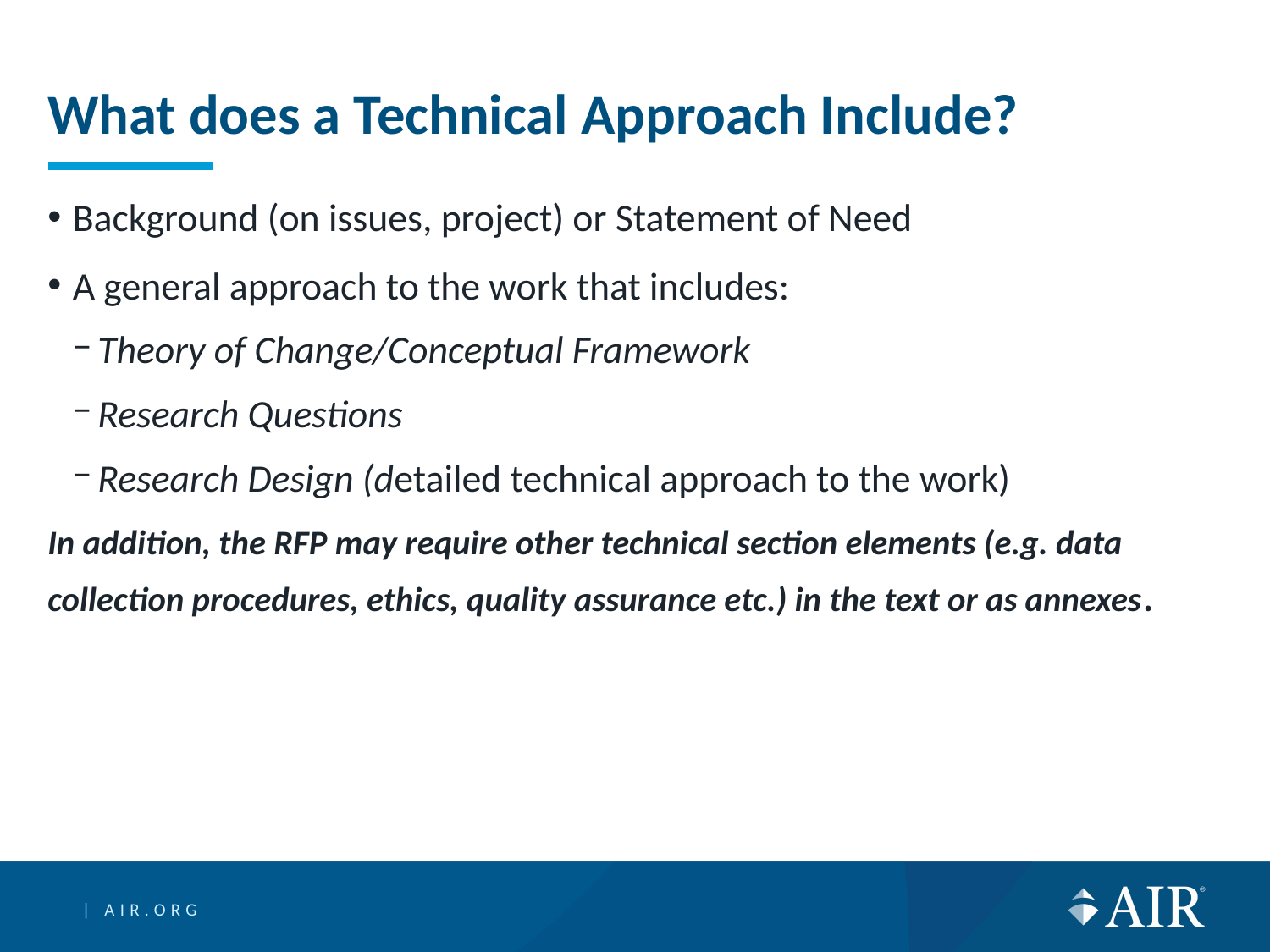

# What does a Technical Approach Include?
Background (on issues, project) or Statement of Need
A general approach to the work that includes:
Theory of Change/Conceptual Framework
Research Questions
Research Design (detailed technical approach to the work)
In addition, the RFP may require other technical section elements (e.g. data collection procedures, ethics, quality assurance etc.) in the text or as annexes.